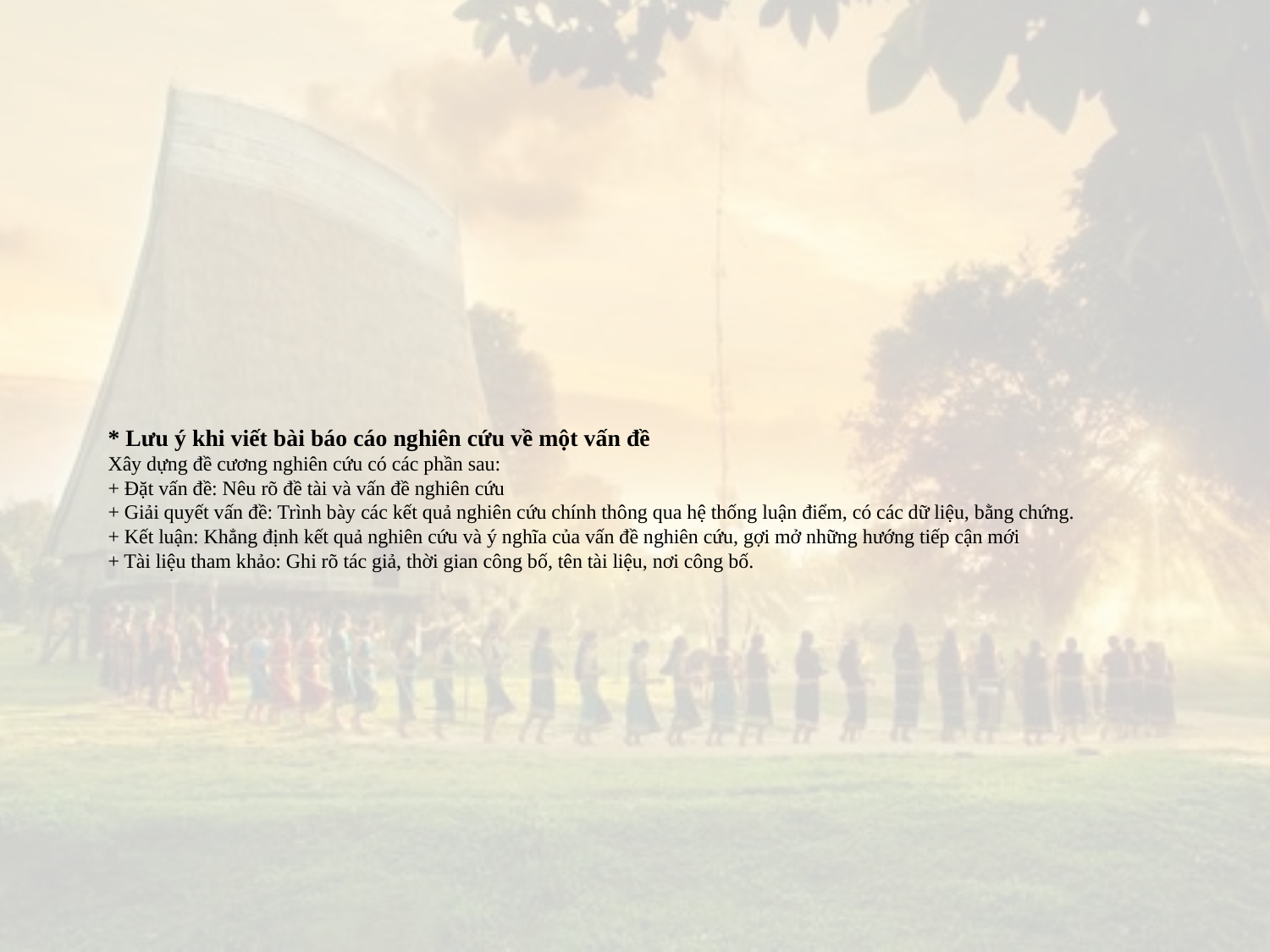

# * Lưu ý khi viết bài báo cáo nghiên cứu về một vấn đề  Xây dựng đề cương nghiên cứu có các phần sau: + Đặt vấn đề: Nêu rõ đề tài và vấn đề nghiên cứu + Giải quyết vấn đề: Trình bày các kết quả nghiên cứu chính thông qua hệ thống luận điểm, có các dữ liệu, bằng chứng. + Kết luận: Khẳng định kết quả nghiên cứu và ý nghĩa của vấn đề nghiên cứu, gợi mở những hướng tiếp cận mới + Tài liệu tham khảo: Ghi rõ tác giả, thời gian công bố, tên tài liệu, nơi công bố.